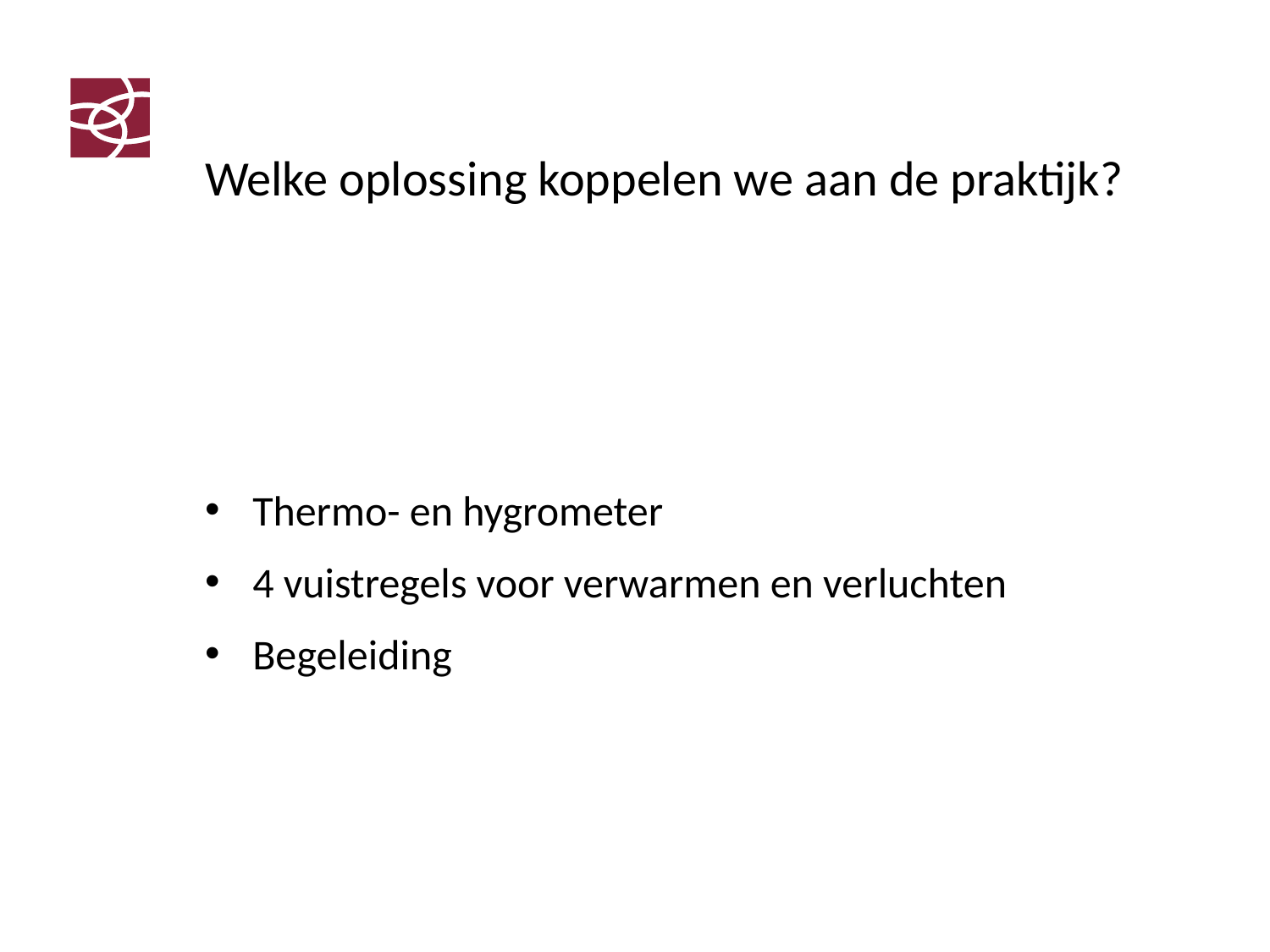

#
Welke oplossing koppelen we aan de praktijk?
Thermo- en hygrometer
4 vuistregels voor verwarmen en verluchten
Begeleiding